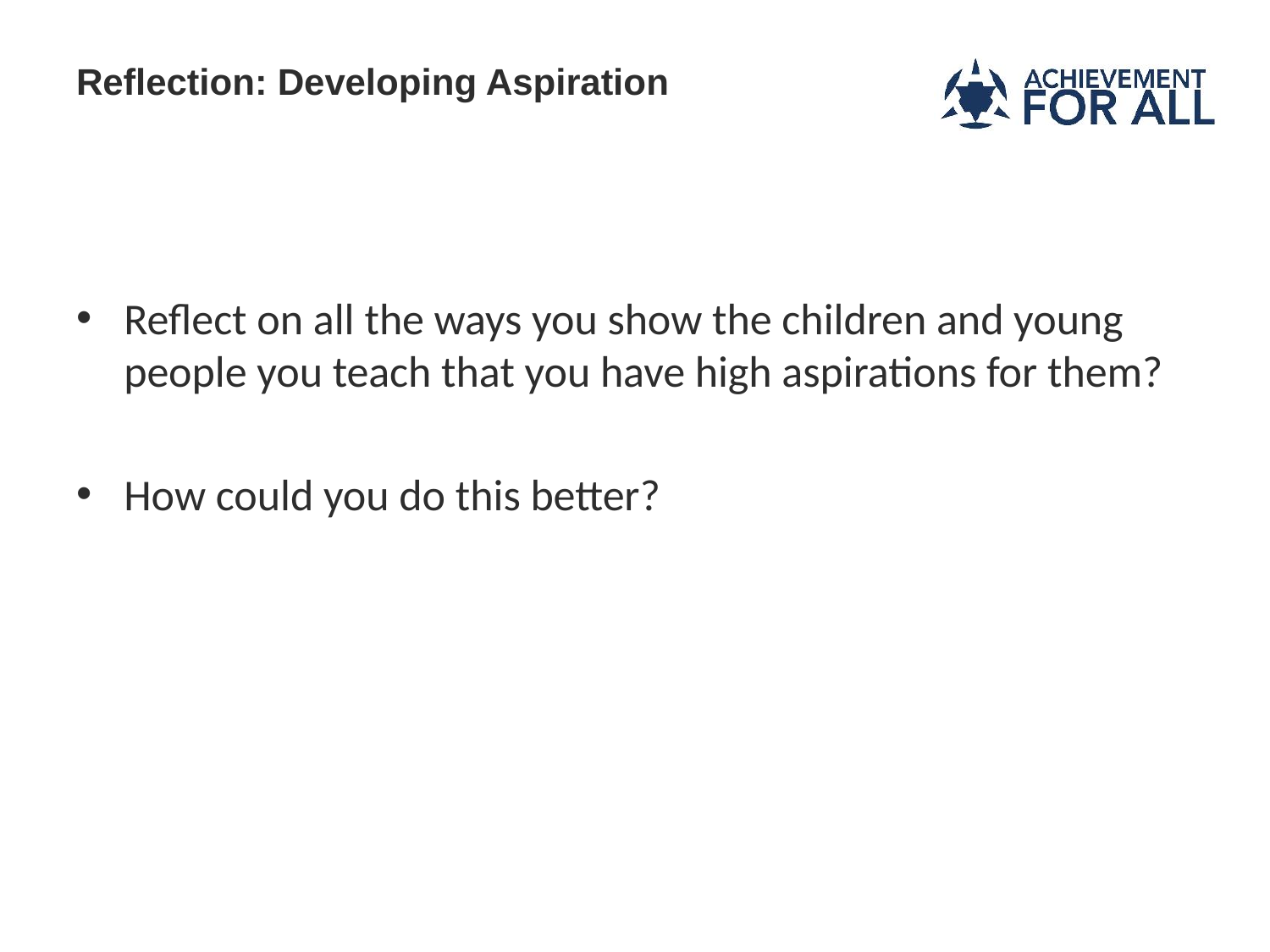

# Reflection: Developing Aspiration

Reflect on all the ways you show the children and young people you teach that you have high aspirations for them?

How could you do this better?